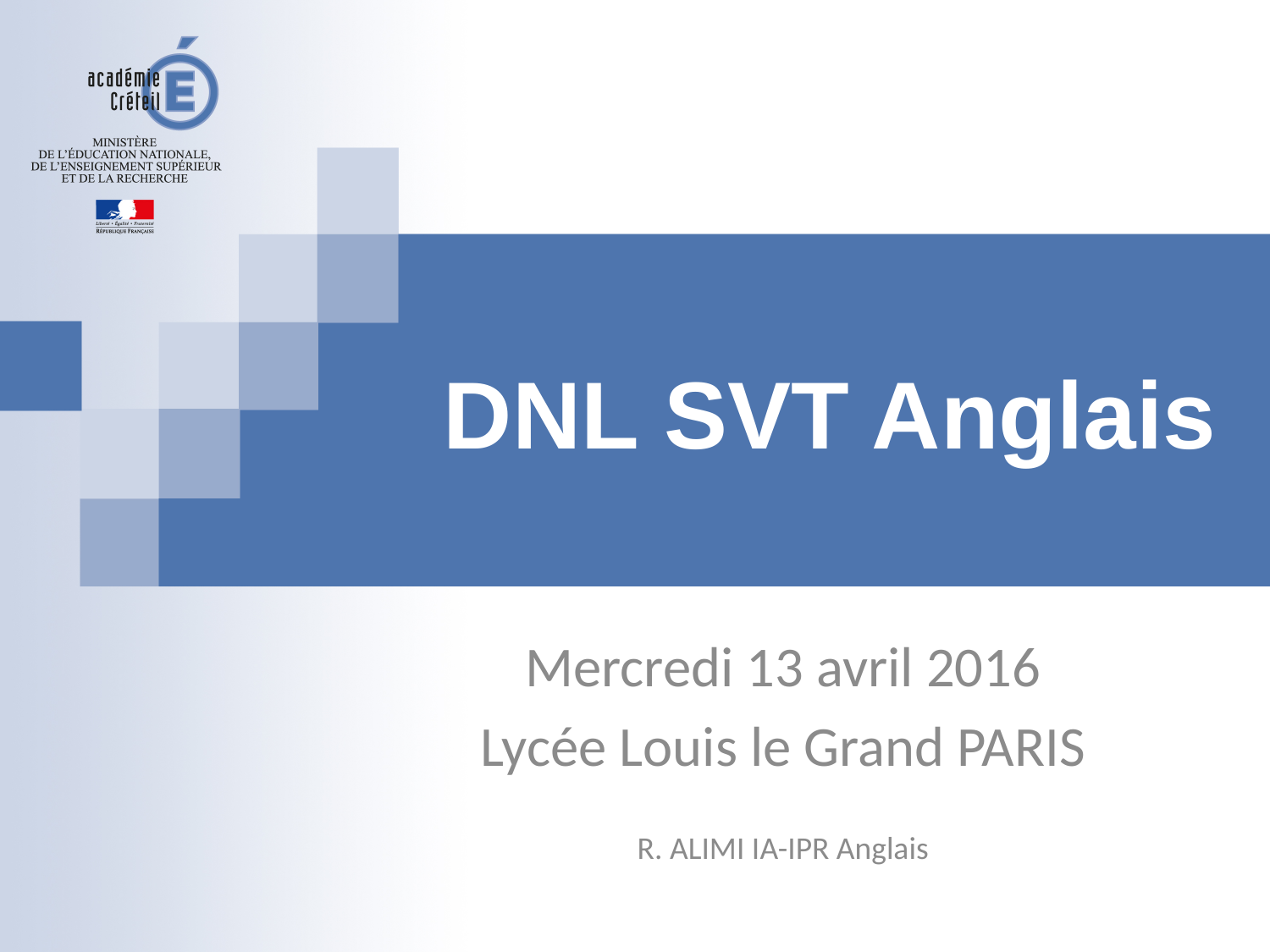

# DNL SVT Anglais
Mercredi 13 avril 2016
Lycée Louis le Grand PARIS

R. ALIMI IA-IPR Anglais